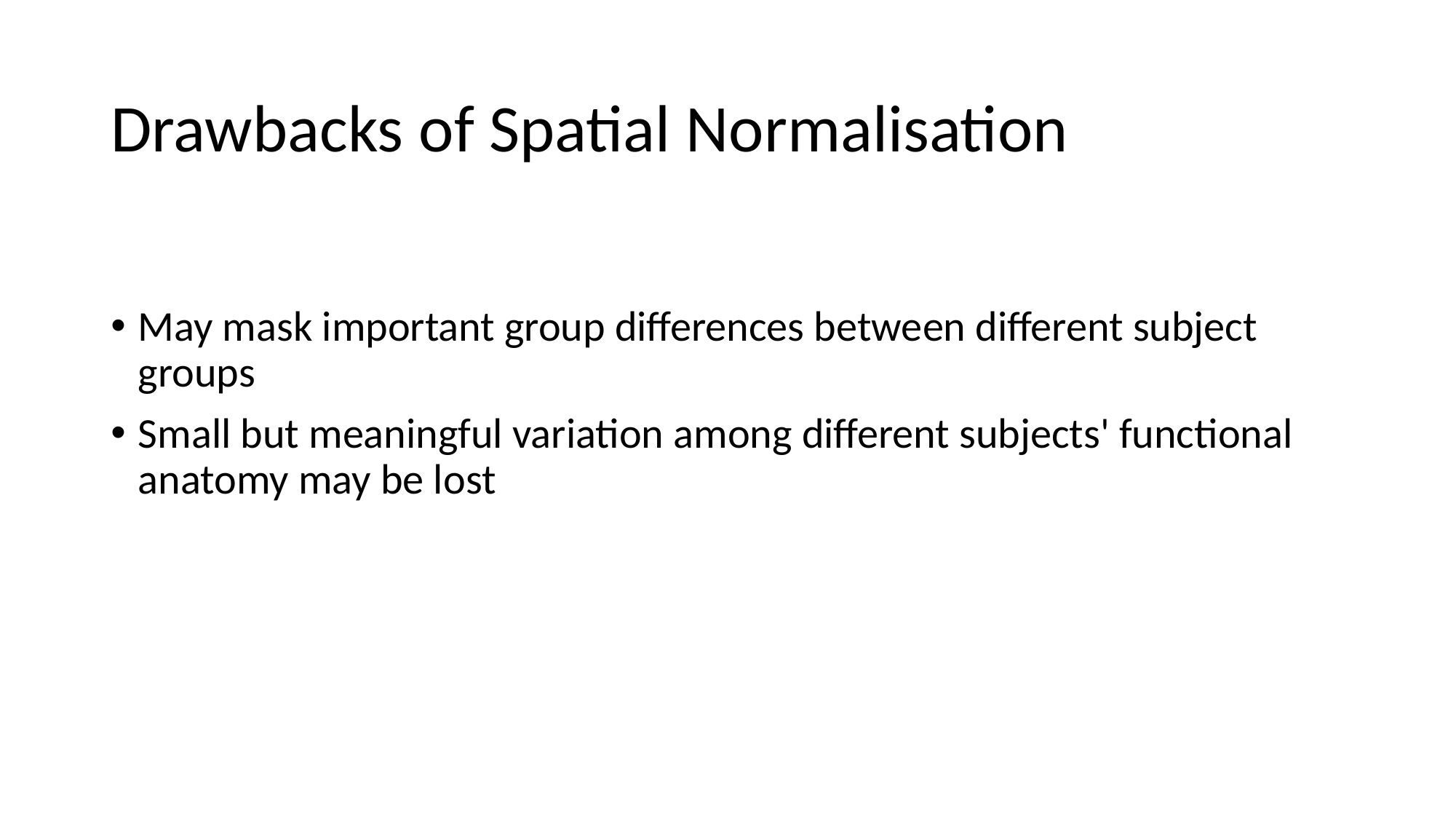

# Drawbacks of Spatial Normalisation
May mask important group differences between different subject groups
Small but meaningful variation among different subjects' functional anatomy may be lost